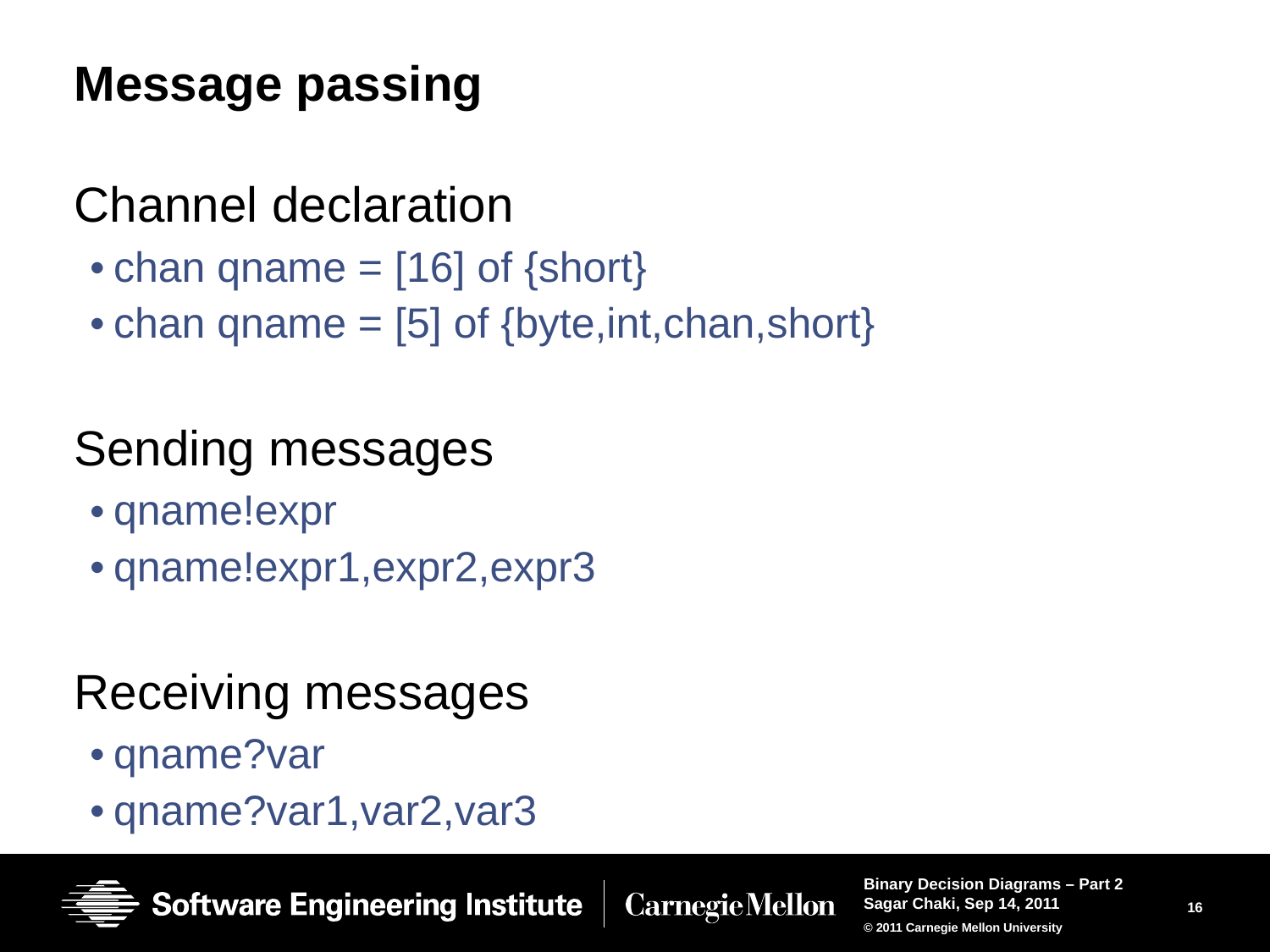

# Message passing
Channel declaration
chan qname = [16] of {short}
chan qname = [5] of {byte,int,chan,short}

Sending messages
qname!expr
qname!expr1,expr2,expr3

Receiving messages
qname?var
qname?var1,var2,var3